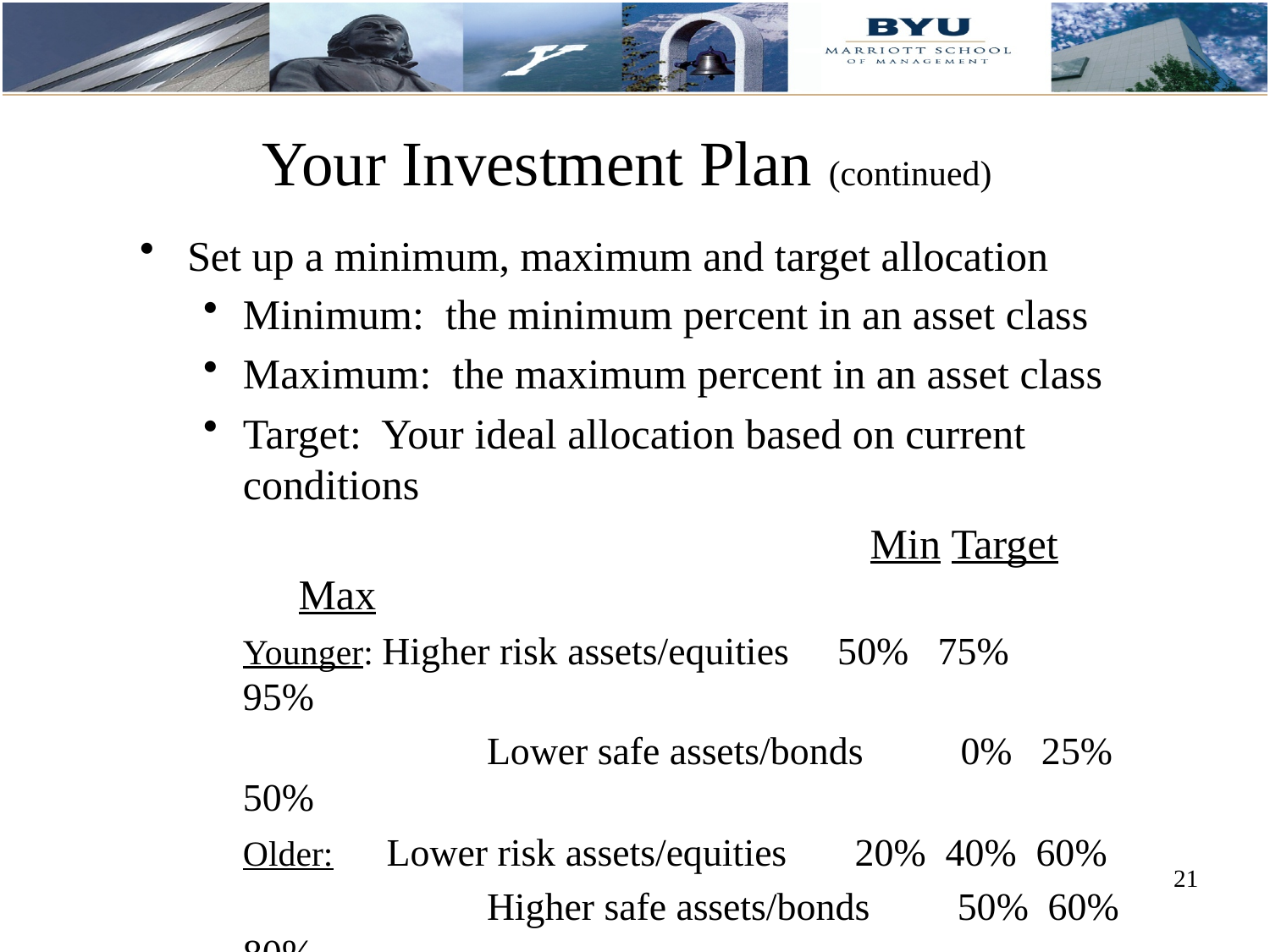

Your Investment Plan (continued)
Set up a minimum, maximum and target allocation
Minimum:  the minimum percent in an asset class
Maximum:  the maximum percent in an asset class
Target:  Your ideal allocation based on current conditions
	              			      Min Target Max
	Younger: Higher risk assets/equities     50%   75%	 95%
		            Lower safe assets/bonds          0%   25%  50%
	Older:      Lower risk assets/equities       20%  40%  60%
		            Higher safe assets/bonds         50%  60%  80%
Plan for your entire life, which will necessitate different allocations based on different time periods